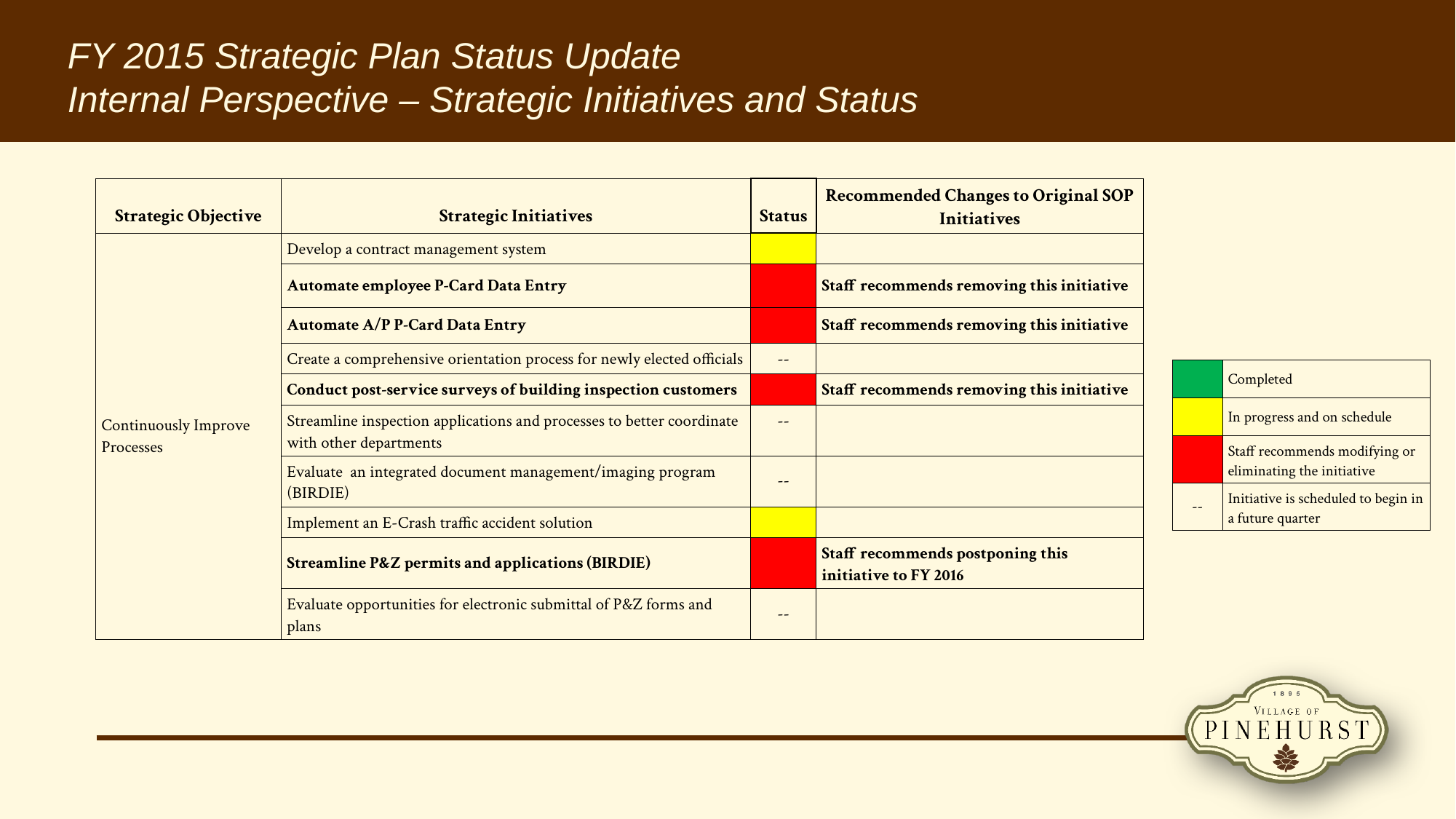

FY 2015 Strategic Plan Status Update
Internal Perspective – Strategic Initiatives and Status
| Strategic Objective | Strategic Initiatives | Status | Recommended Changes to Original SOP Initiatives |
| --- | --- | --- | --- |
| Continuously Improve Processes | Develop a contract management system |  |  |
|  | Automate employee P-Card Data Entry |  | Staff recommends removing this initiative |
|  | Automate A/P P-Card Data Entry |  | Staff recommends removing this initiative |
|  | Create a comprehensive orientation process for newly elected officials | -- |  |
|  | Conduct post-service surveys of building inspection customers |  | Staff recommends removing this initiative |
|  | Streamline inspection applications and processes to better coordinate with other departments | -- |  |
|  | Evaluate an integrated document management/imaging program (BIRDIE) | -- |  |
|  | Implement an E-Crash traffic accident solution |  |  |
|  | Streamline P&Z permits and applications (BIRDIE) |  | Staff recommends postponing this initiative to FY 2016 |
|  | Evaluate opportunities for electronic submittal of P&Z forms and plans | -- |  |

|  | Completed |
| --- | --- |
|  | In progress and on schedule |
|  | Staff recommends modifying or eliminating the initiative |
| -- | Initiative is scheduled to begin in a future quarter |